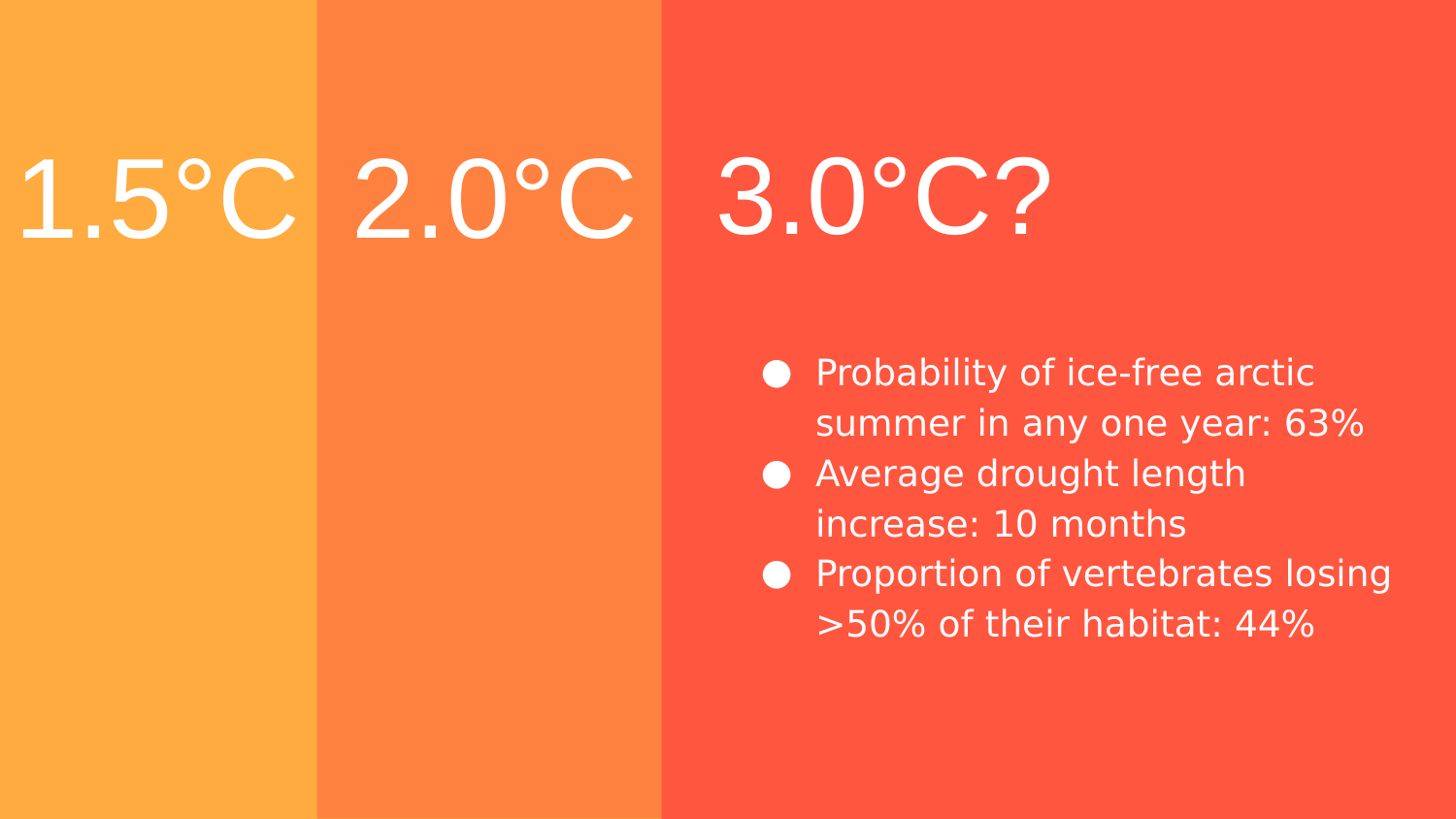

1.5°C
2.0°C
3.0°C?
Probability of ice-free arctic summer in any one year: 63%
Average drought length increase: 10 months
Proportion of vertebrates losing >50% of their habitat: 44%